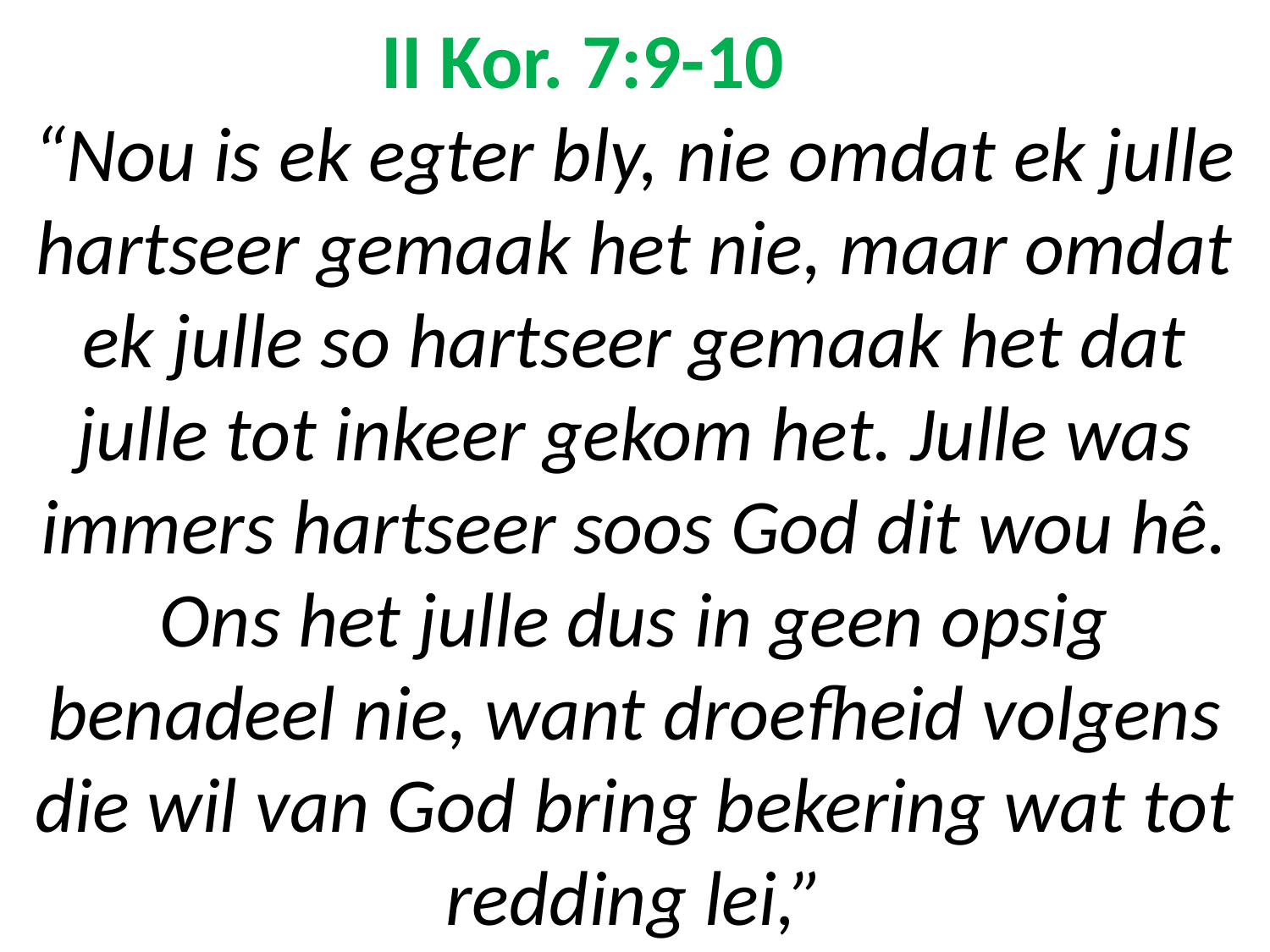

# II Kor. 7:9-10 “Nou is ek egter bly, nie omdat ek julle hartseer gemaak het nie, maar omdat ek julle so hartseer gemaak het dat julle tot inkeer gekom het. Julle was immers hartseer soos God dit wou hê. Ons het julle dus in geen opsig benadeel nie, want droefheid volgens die wil van God bring bekering wat tot redding lei,”